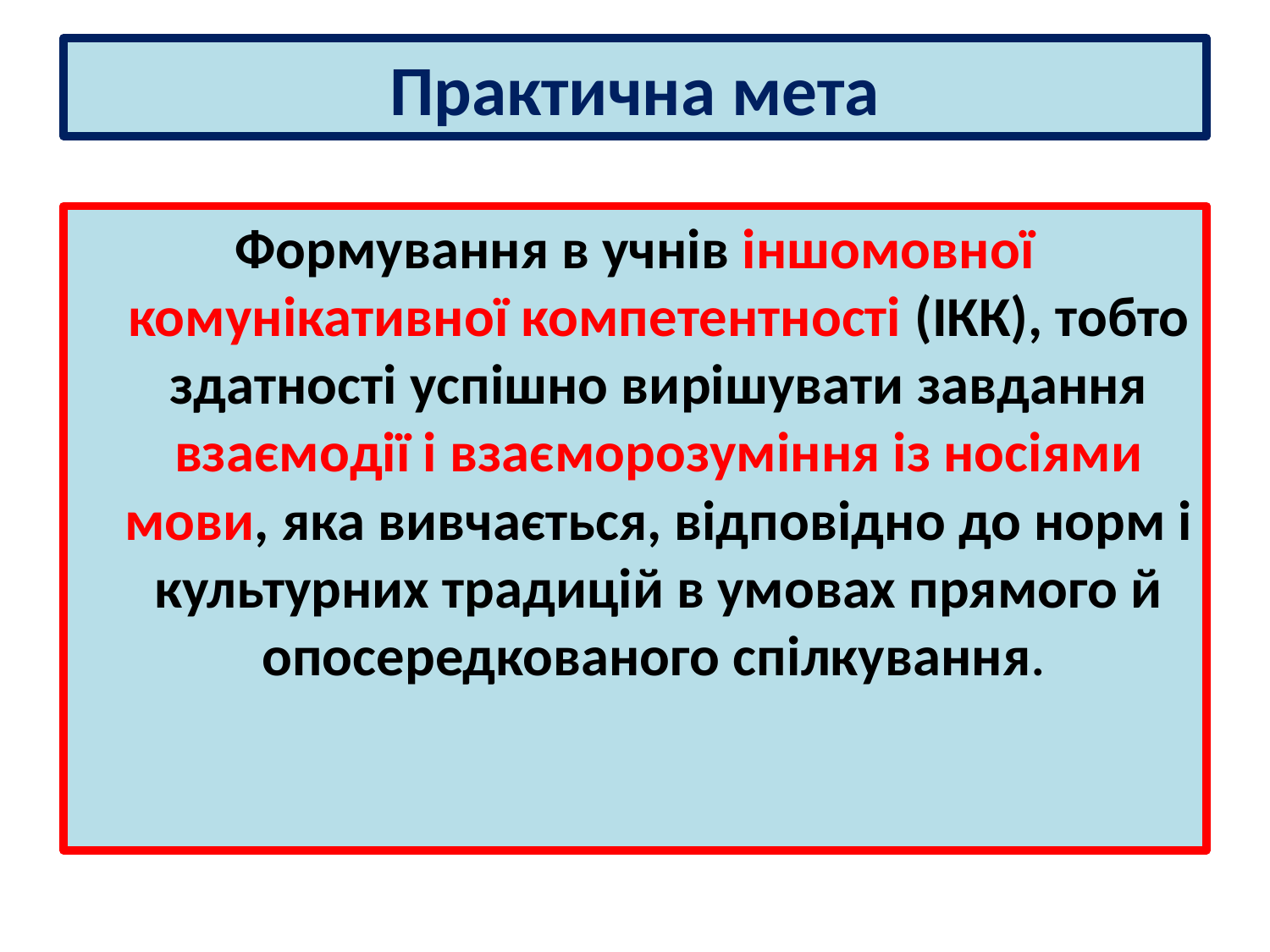

# Практична мета
Формування в учнів іншомовної комунікативної компетентності (ІКК), тобто здатності успішно вирішувати завдання взаємодії і взаєморозуміння із носіями мови, яка вивчається, відповідно до норм і культурних традицій в умовах прямого й опосередкованого спілкування.